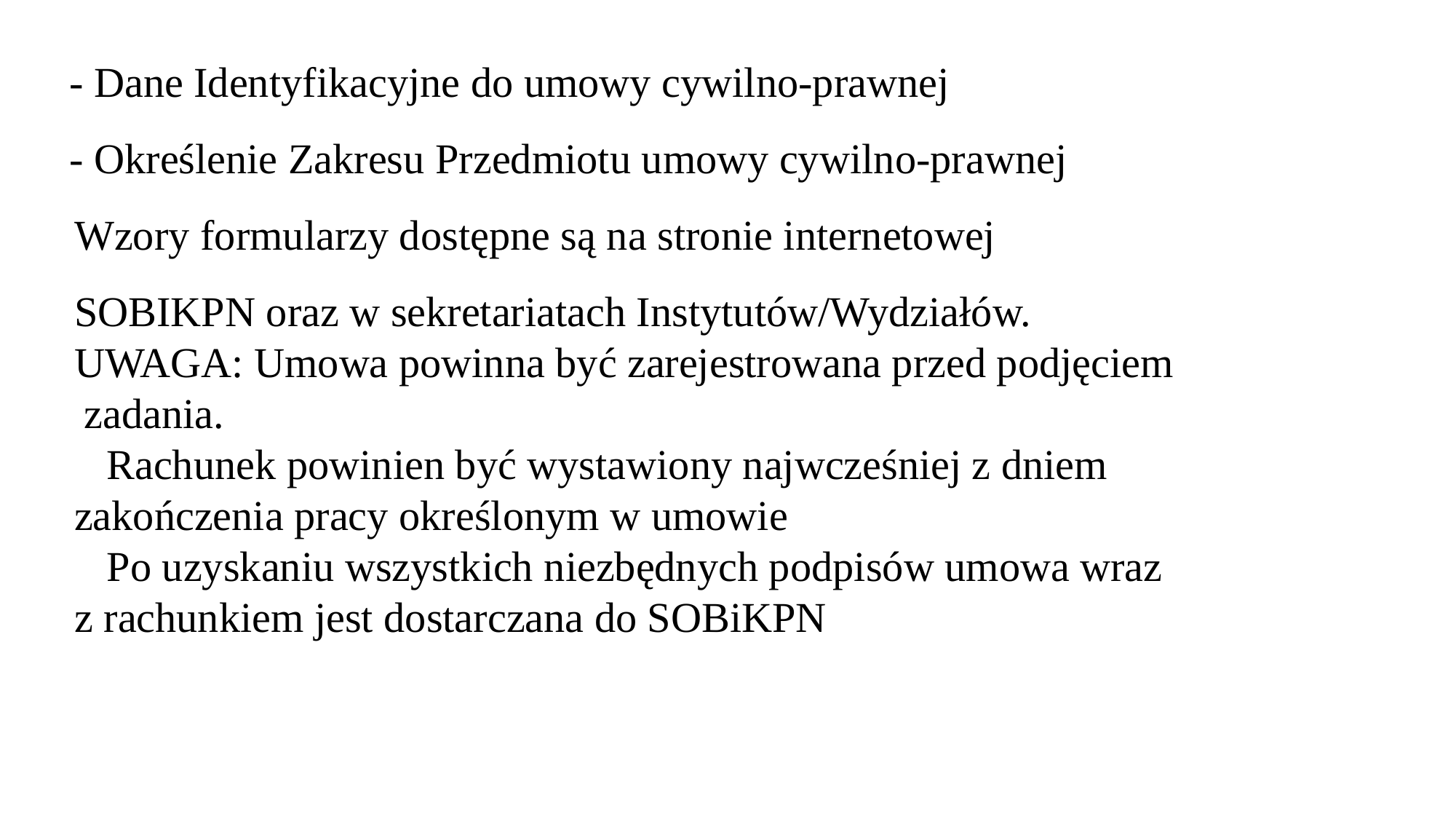

- Dane Identyfikacyjne do umowy cywilno-prawnej
- Określenie Zakresu Przedmiotu umowy cywilno-prawnej
Wzory formularzy dostępne są na stronie internetowej SOBIKPN oraz w sekretariatach Instytutów/Wydziałów.
UWAGA: Umowa powinna być zarejestrowana przed podjęciem     zadania.
Rachunek powinien być wystawiony najwcześniej z dniem zakończenia pracy określonym w umowie
Po uzyskaniu wszystkich niezbędnych podpisów umowa wraz z rachunkiem jest dostarczana do SOBiKPN